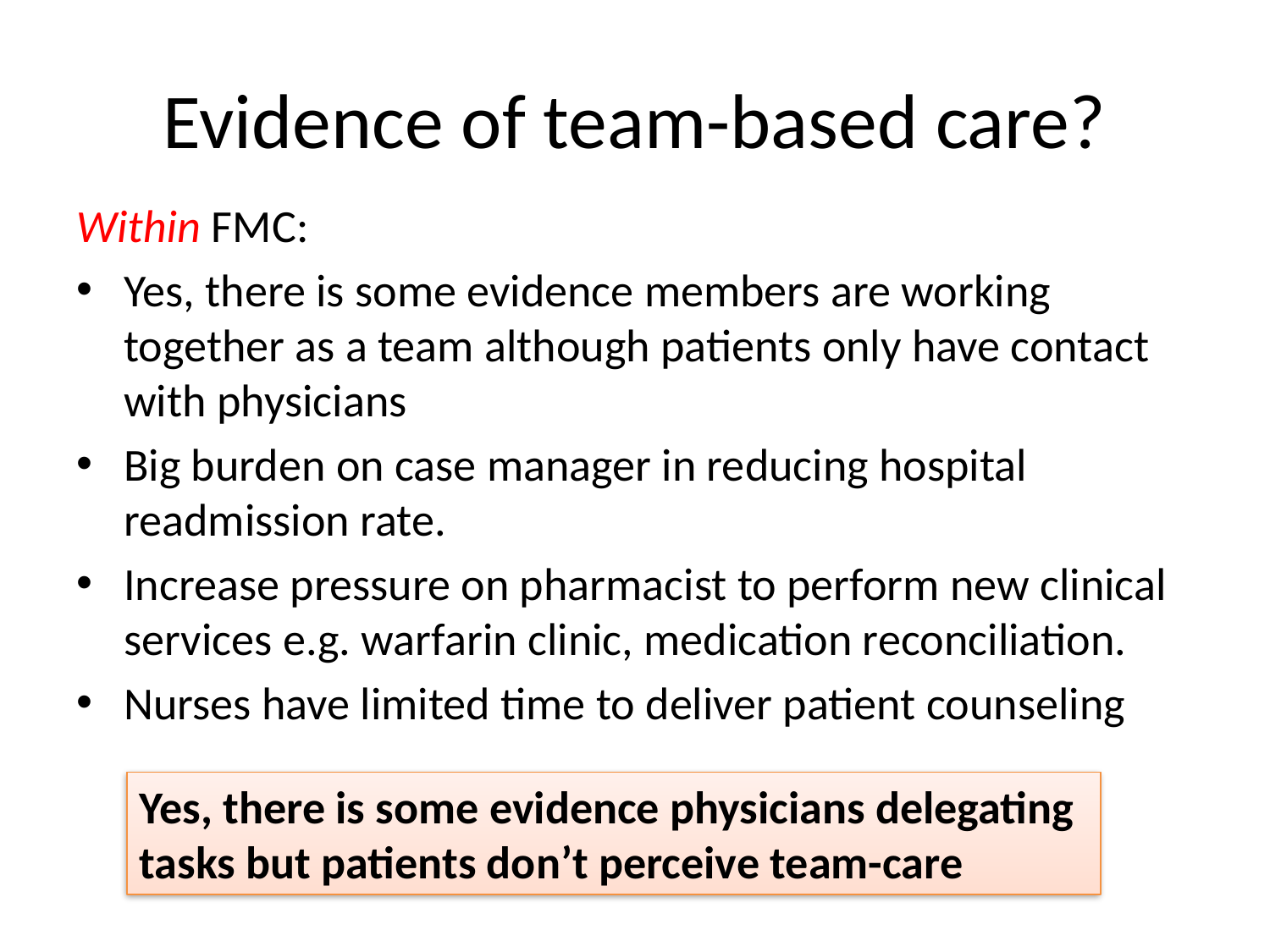

# Evidence of team-based care?
Within FMC:
Yes, there is some evidence members are working together as a team although patients only have contact with physicians
Big burden on case manager in reducing hospital readmission rate.
Increase pressure on pharmacist to perform new clinical services e.g. warfarin clinic, medication reconciliation.
Nurses have limited time to deliver patient counseling
Yes, there is some evidence physicians delegating tasks but patients don’t perceive team-care